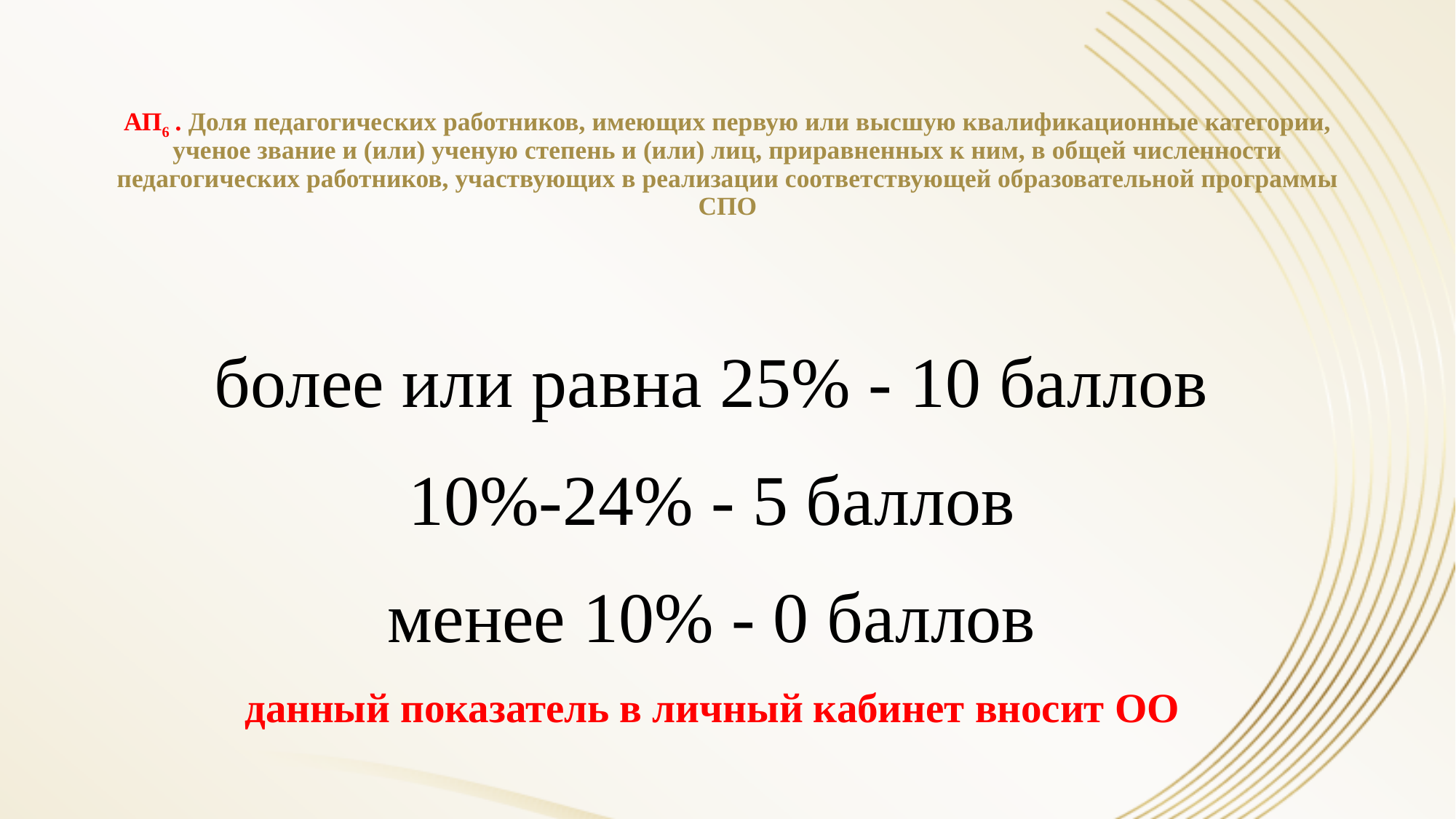

# АП6 . Доля педагогических работников, имеющих первую или высшую квалификационные категории, ученое звание и (или) ученую степень и (или) лиц, приравненных к ним, в общей численности педагогических работников, участвующих в реализации соответствующей образовательной программы СПО

более или равна 25% - 10 баллов
10%-24% - 5 баллов
менее 10% - 0 баллов
данный показатель в личный кабинет вносит ОО